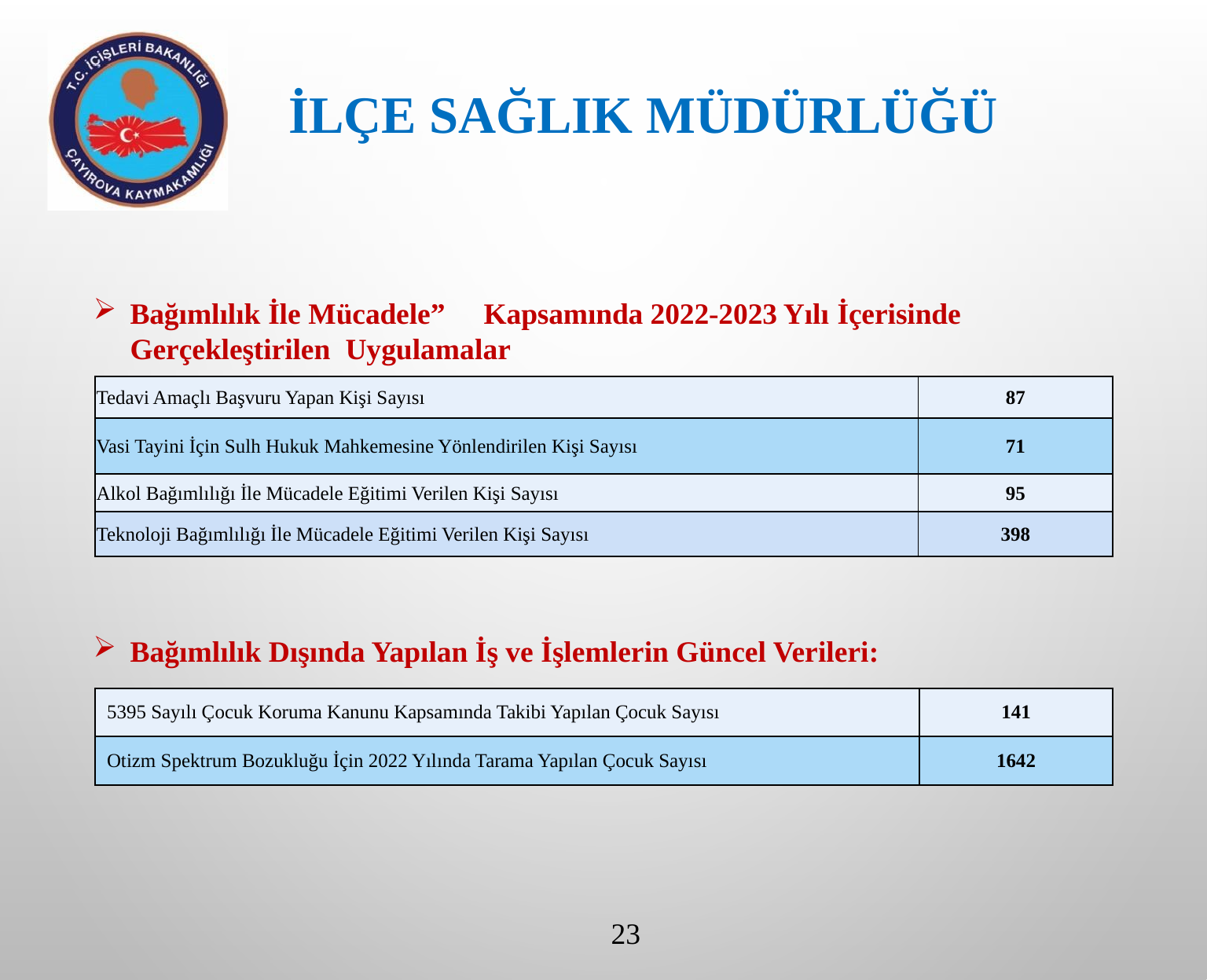

İLÇE SAĞLIK MÜDÜRLÜĞÜ

Bağımlılık İle Mücadele”	Kapsamında 2022-2023 Yılı	İçerisinde Gerçekleştirilen  Uygulamalar
| Tedavi Amaçlı Başvuru Yapan Kişi Sayısı | 87 |
| --- | --- |
| Vasi Tayini İçin Sulh Hukuk Mahkemesine Yönlendirilen Kişi Sayısı | 71 |
| Alkol Bağımlılığı İle Mücadele Eğitimi Verilen Kişi Sayısı | 95 |
| Teknoloji Bağımlılığı İle Mücadele Eğitimi Verilen Kişi Sayısı | 398 |
Bağımlılık Dışında Yapılan İş ve İşlemlerin Güncel Verileri:
| 5395 Sayılı Çocuk Koruma Kanunu Kapsamında Takibi Yapılan Çocuk Sayısı | 141 |
| --- | --- |
| Otizm Spektrum Bozukluğu İçin 2022 Yılında Tarama Yapılan Çocuk Sayısı | 1642 |
23